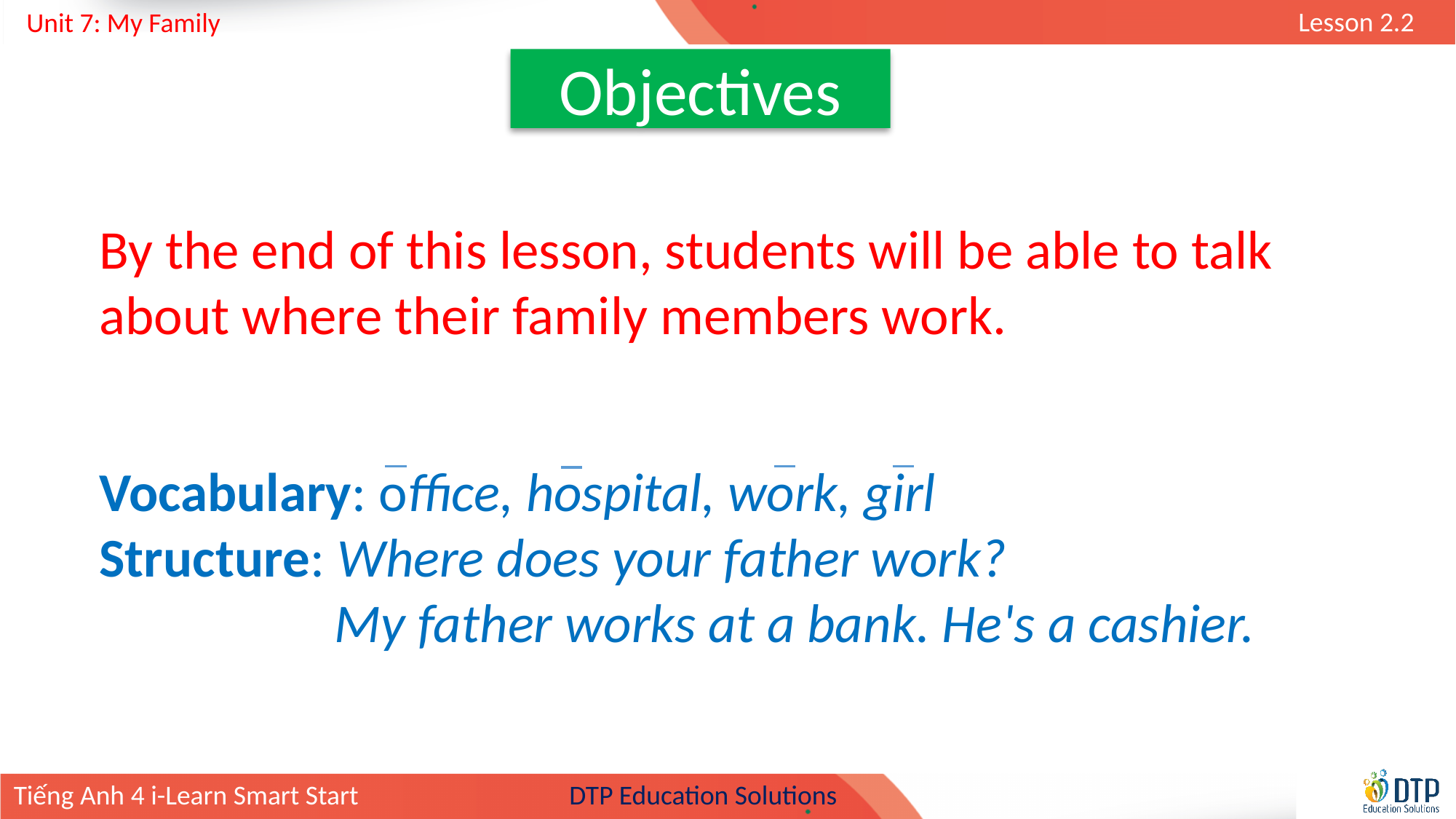

Objectives
By the end of this lesson, students will be able to talk about where their family members work.

Vocabulary: office, hospital, work, girl
Structure: Where does your father work?
                   My father works at a bank. He's a cashier.